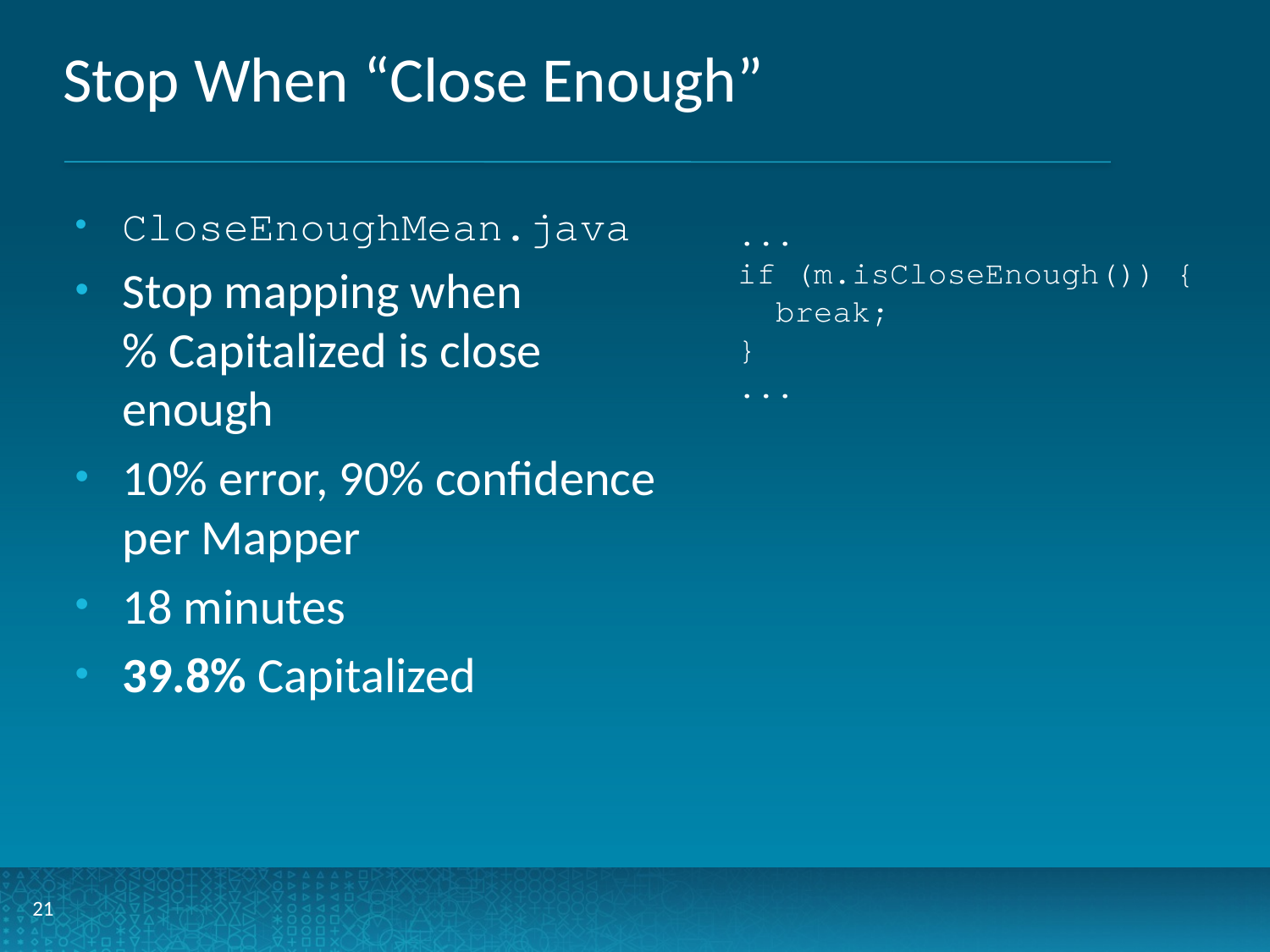

# Stop When “Close Enough”
CloseEnoughMean.java
Stop mapping when
% Capitalized is close
enough
10% error, 90% confidence
per Mapper
18 minutes
39.8% Capitalized
...
if (m.isCloseEnough()) {
  break;
}
...
21